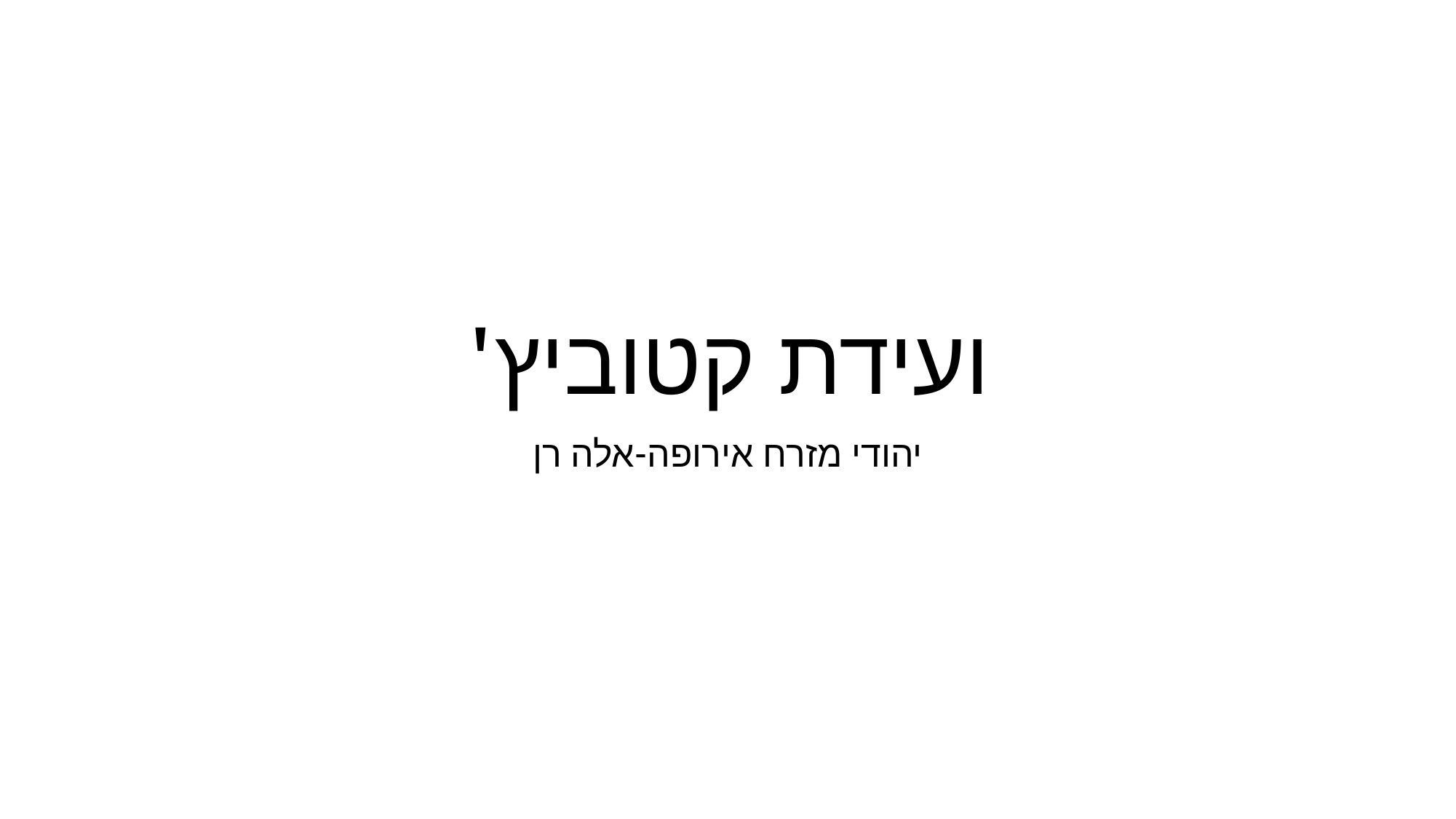

# ועידת קטוביץ'
יהודי מזרח אירופה-אלה רן